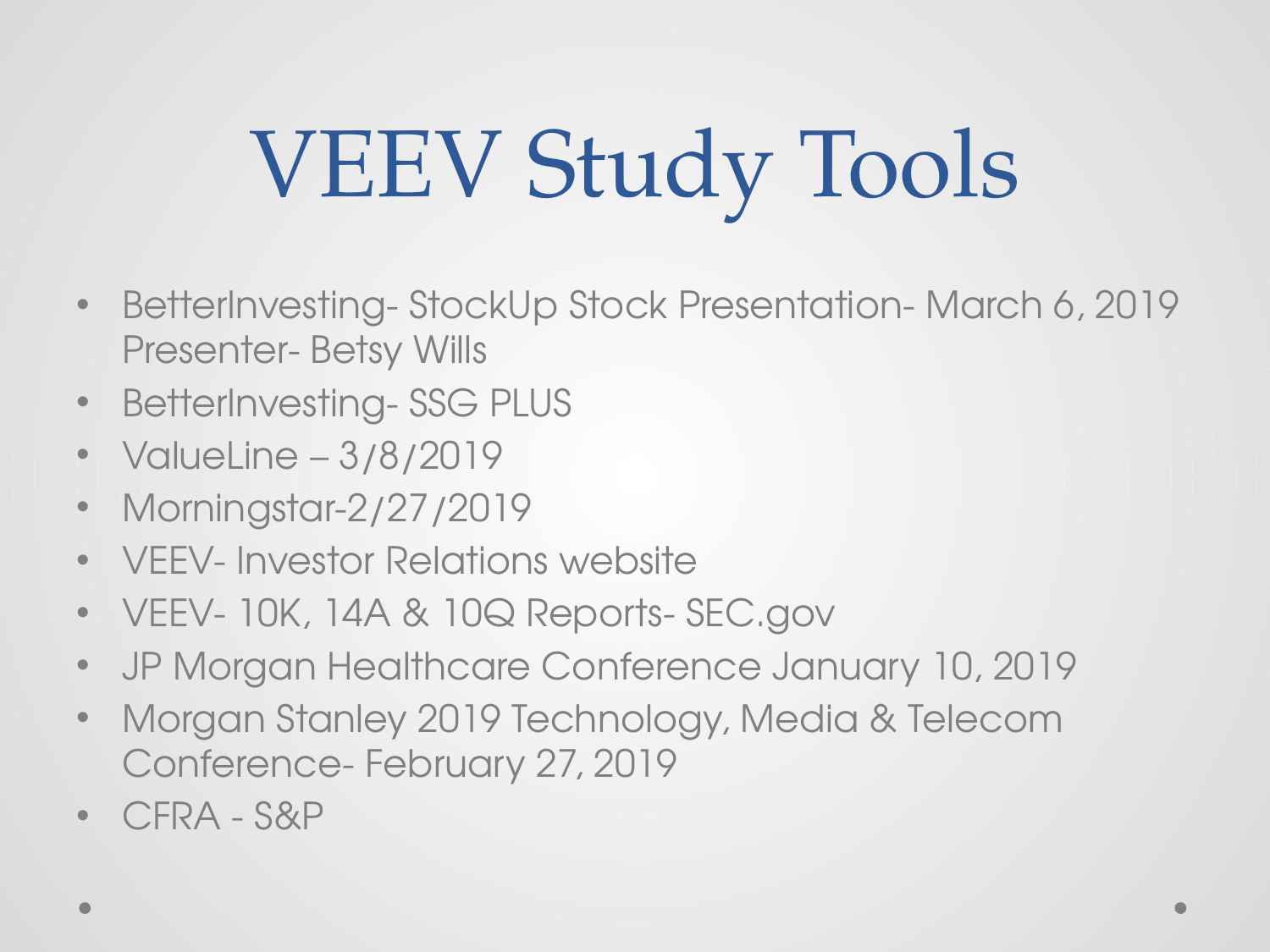

# VEEV Study Tools

BetterInvesting- StockUp Stock Presentation- March 6, 2019 Presenter- Betsy Wills
BetterInvesting- SSG PLUS
ValueLine – 3/8/2019
Morningstar-2/27/2019
VEEV- Investor Relations website
VEEV- 10K, 14A & 10Q Reports- SEC.gov
JP Morgan Healthcare Conference January 10, 2019
Morgan Stanley 2019 Technology, Media & Telecom Conference- February 27, 2019
CFRA - S&P